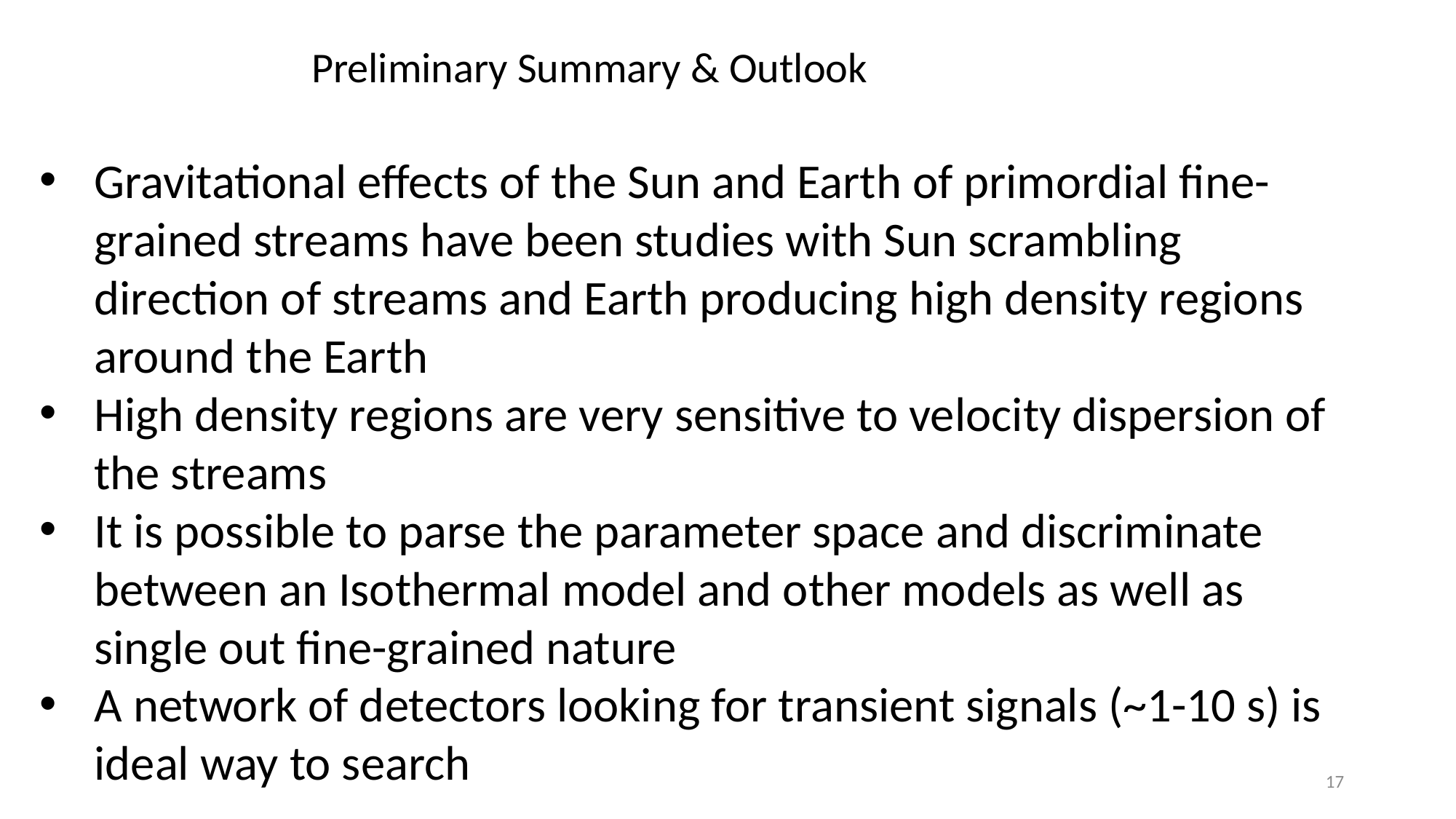

Preliminary Summary & Outlook
Gravitational effects of the Sun and Earth of primordial fine-grained streams have been studies with Sun scrambling direction of streams and Earth producing high density regions around the Earth
High density regions are very sensitive to velocity dispersion of the streams
It is possible to parse the parameter space and discriminate between an Isothermal model and other models as well as single out fine-grained nature
A network of detectors looking for transient signals (~1-10 s) is ideal way to search

17